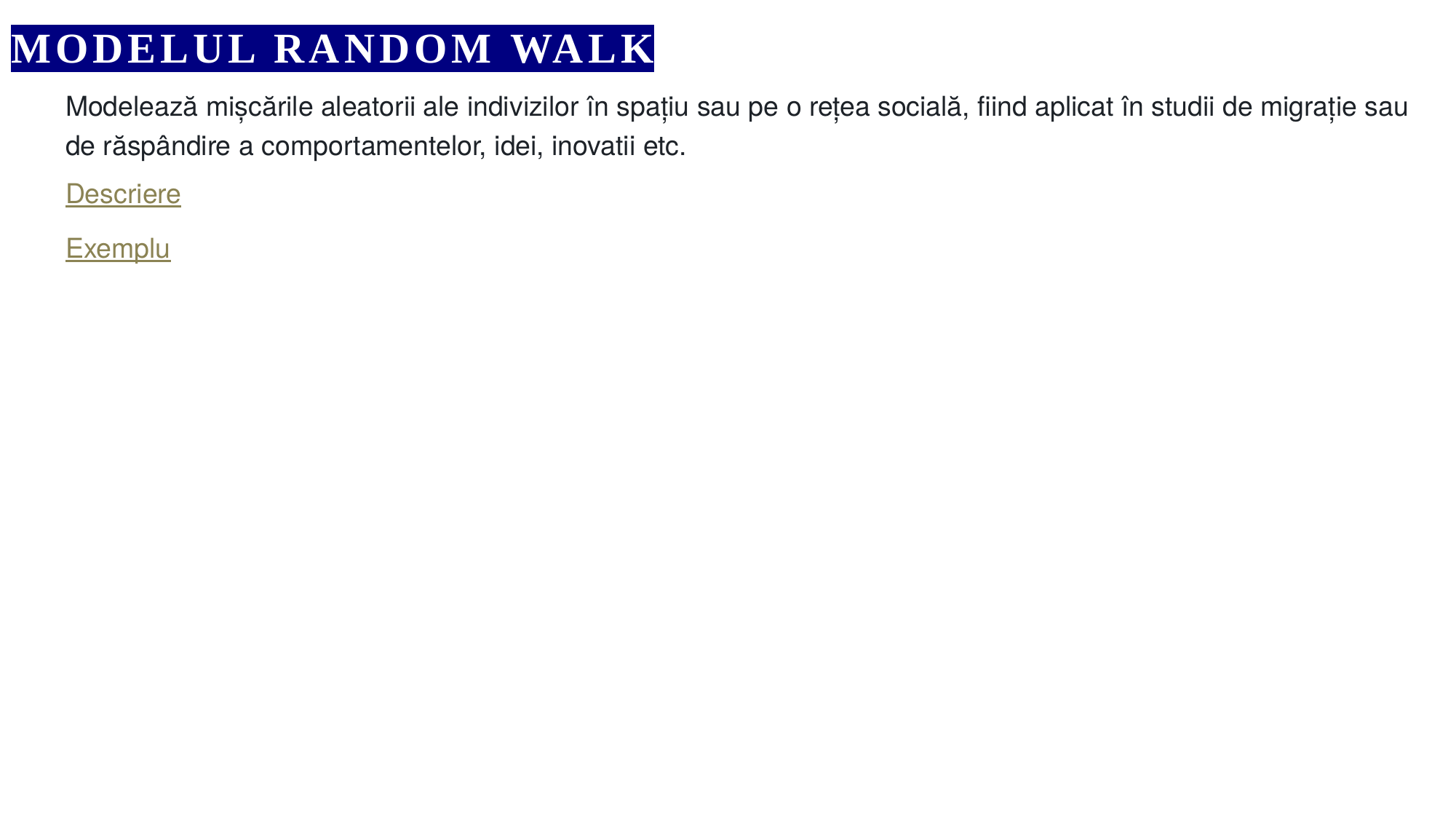

# MODELUL RANDOM WALK
Modelează mișcările aleatorii ale indivizilor în spațiu sau pe o rețea socială, fiind aplicat în studii de migrație sau de răspândire a comportamentelor, idei, inovatii etc.
Descriere
Exemplu